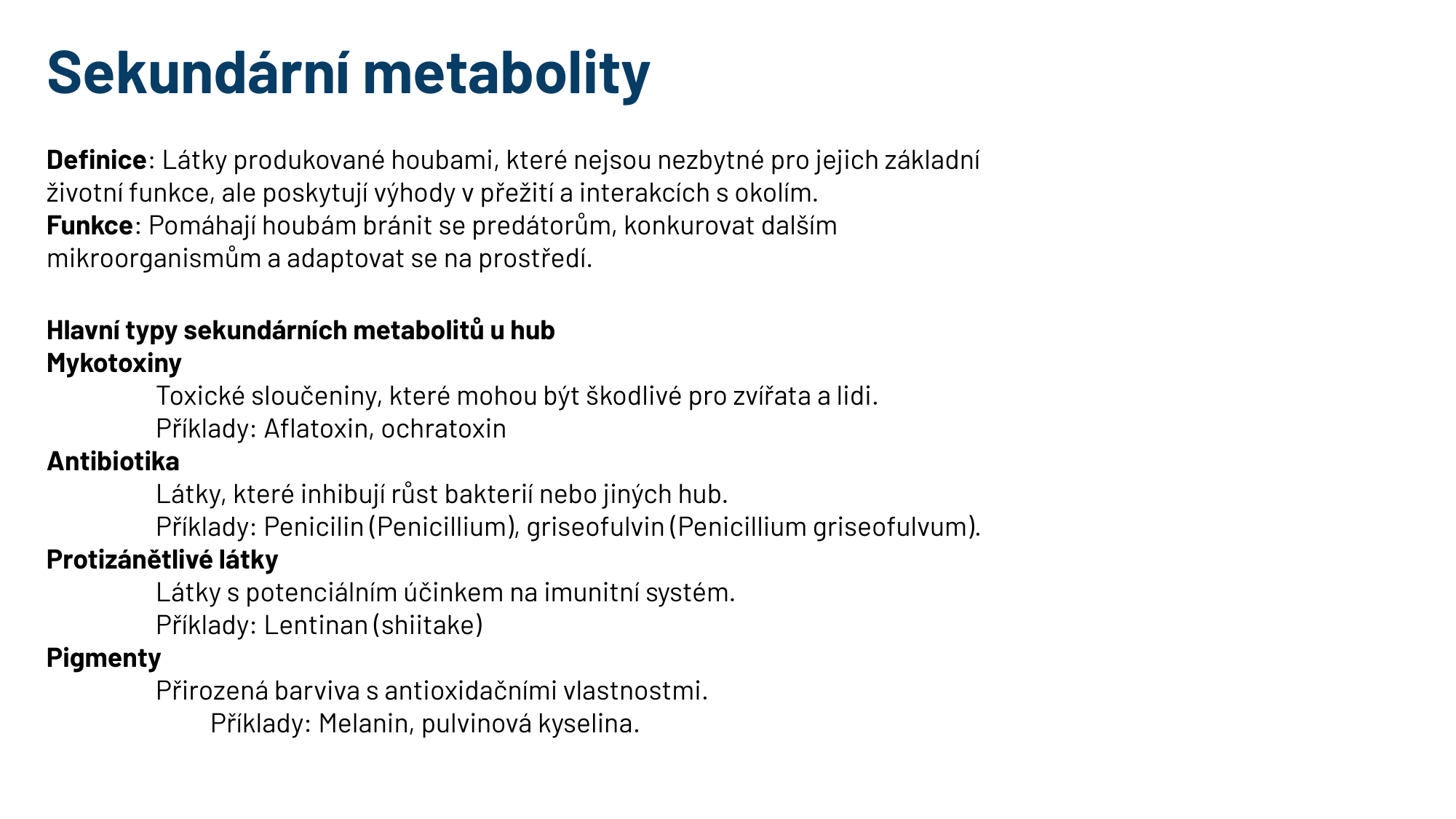

Sekundární metabolity
Definice: Látky produkované houbami, které nejsou nezbytné pro jejich základní životní funkce, ale poskytují výhody v přežití a interakcích s okolím.
Funkce: Pomáhají houbám bránit se predátorům, konkurovat dalším mikroorganismům a adaptovat se na prostředí.
Hlavní typy sekundárních metabolitů u hub
Mykotoxiny
	Toxické sloučeniny, které mohou být škodlivé pro zvířata a lidi.
	Příklady: Aflatoxin, ochratoxin
Antibiotika
	Látky, které inhibují růst bakterií nebo jiných hub.
	Příklady: Penicilin (Penicillium), griseofulvin (Penicillium griseofulvum).
Protizánětlivé látky
	Látky s potenciálním účinkem na imunitní systém.
	Příklady: Lentinan (shiitake)
Pigmenty
	Přirozená barviva s antioxidačními vlastnostmi.
	Příklady: Melanin, pulvinová kyselina.